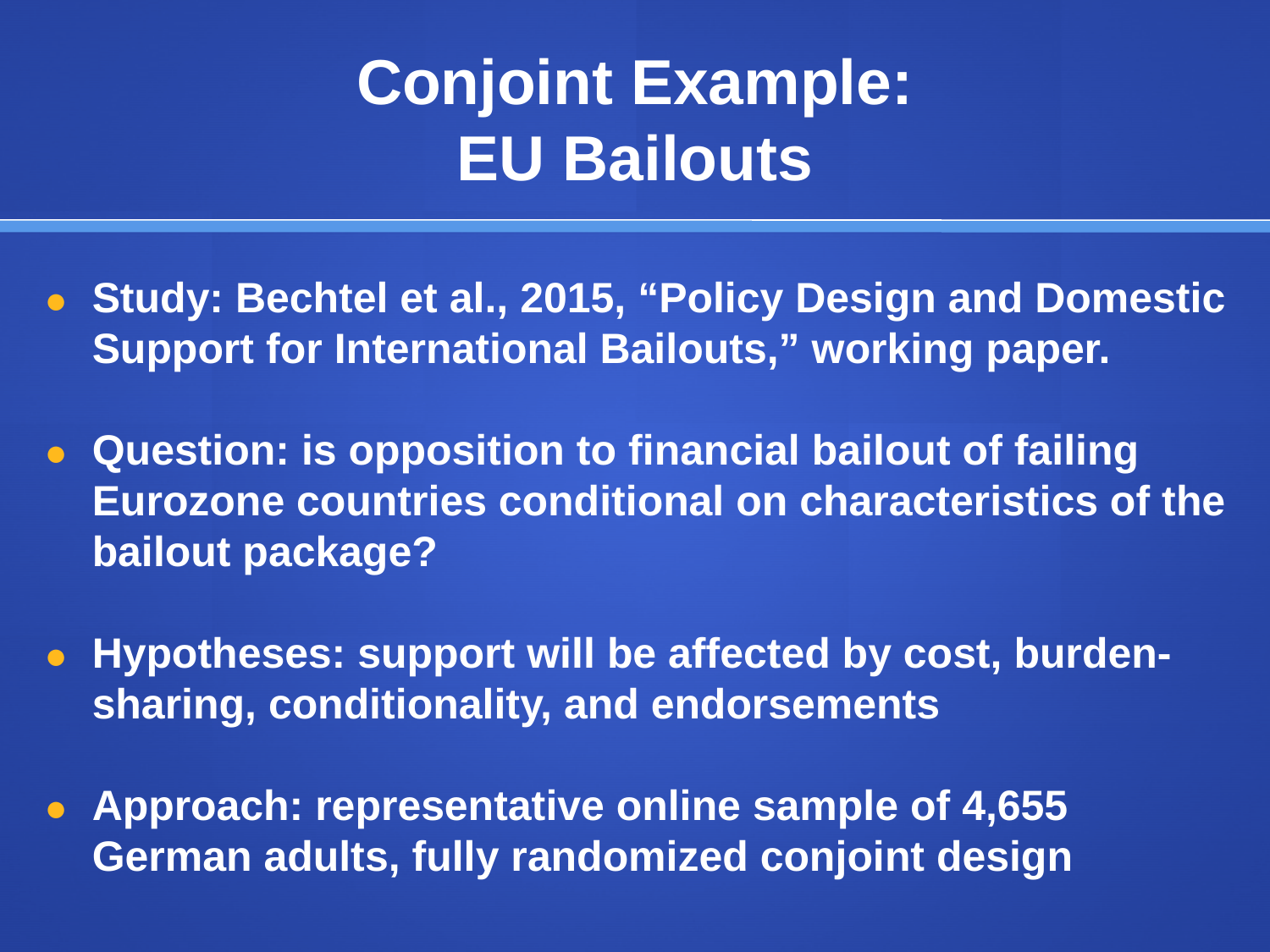

# Conjoint Example: EU Bailouts
Study: Bechtel et al., 2015, “Policy Design and Domestic Support for International Bailouts,” working paper.

Question: is opposition to financial bailout of failing Eurozone countries conditional on characteristics of the bailout package?

Hypotheses: support will be affected by cost, burden-sharing, conditionality, and endorsements

Approach: representative online sample of 4,655 German adults, fully randomized conjoint design